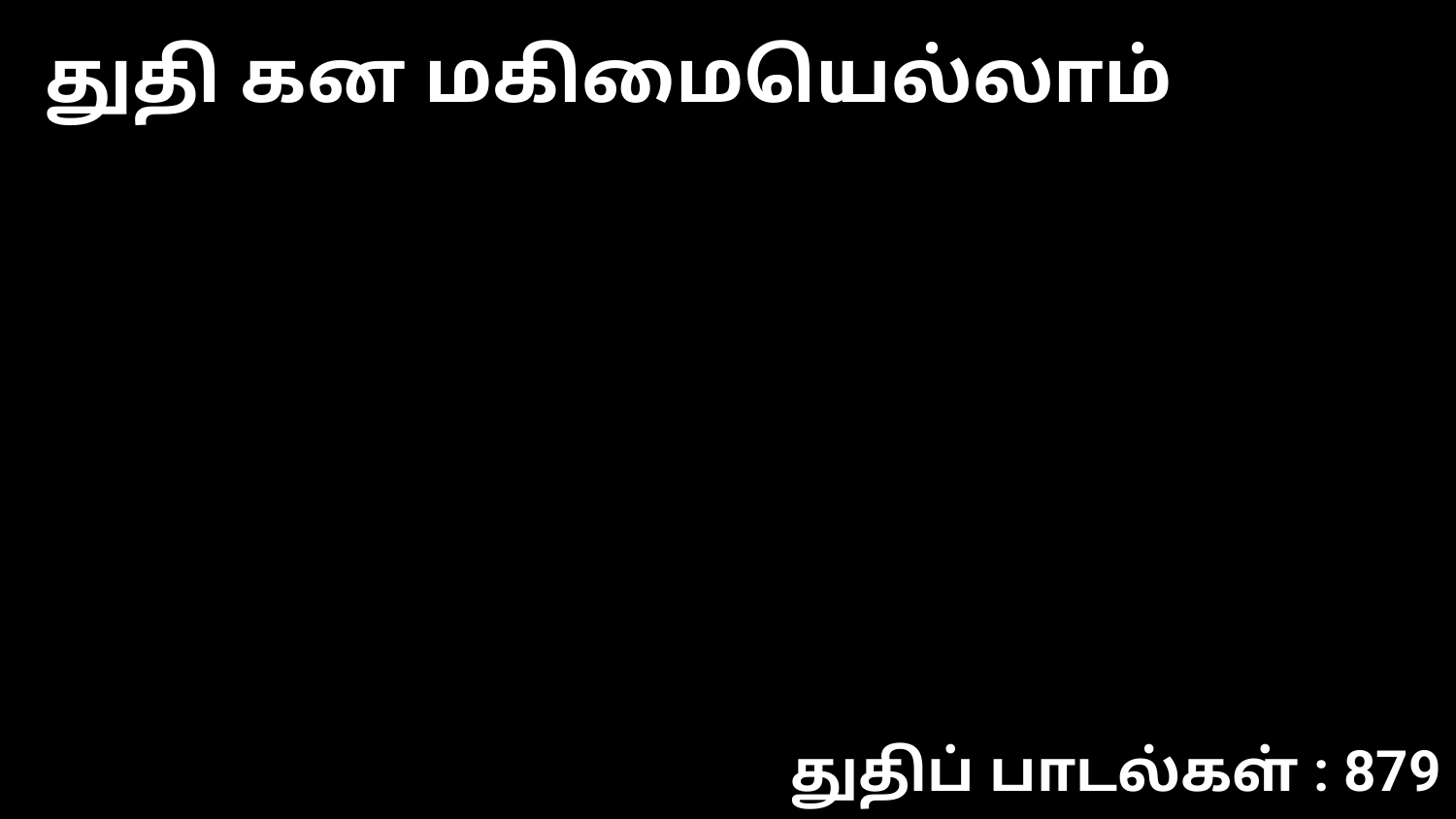

துதி கன மகிமையெல்லாம்
துதிப் பாடல்கள் : 879